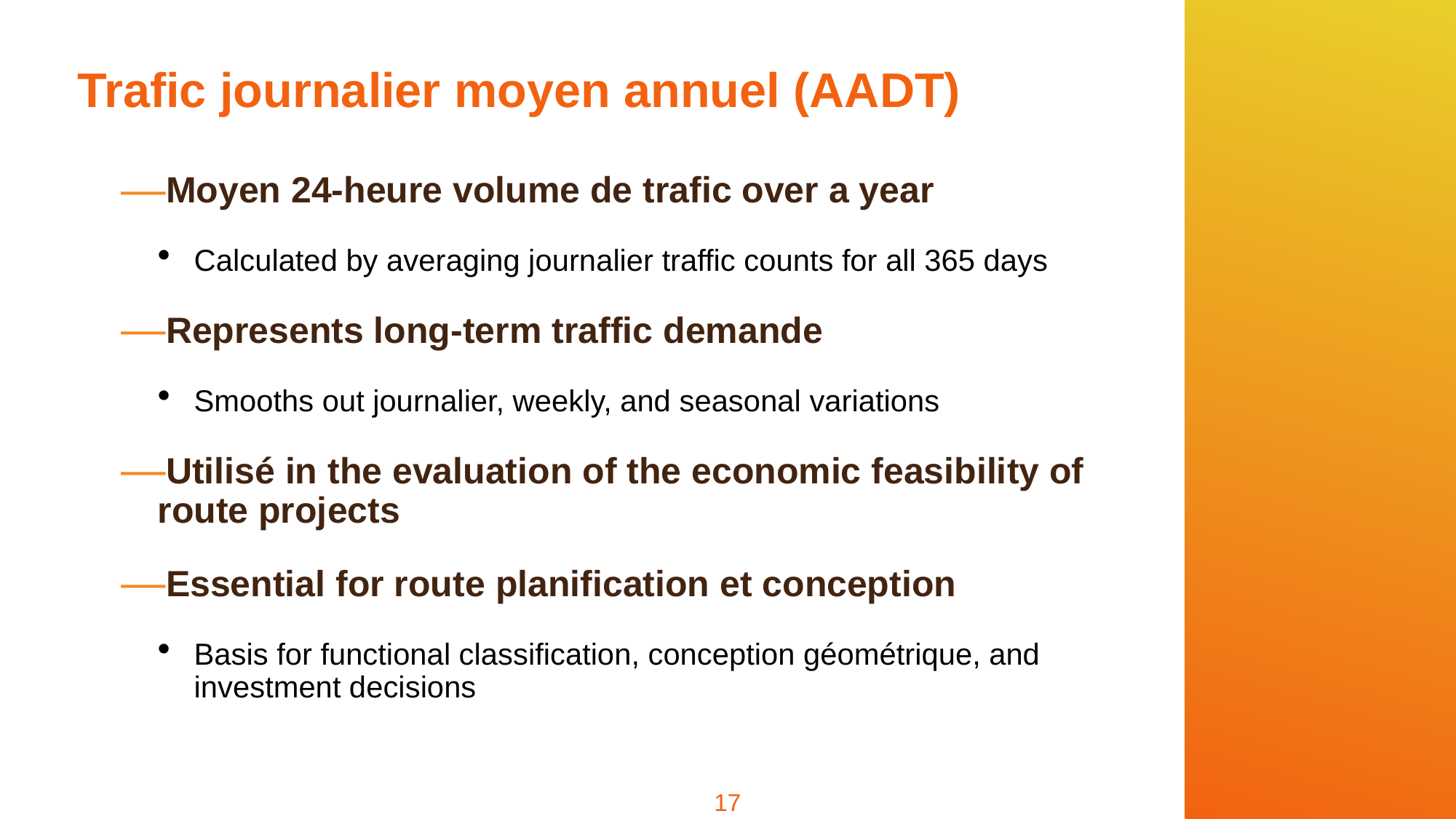

# Trafic journalier moyen annuel (AADT)
Moyen 24-heure volume de trafic over a year
Calculated by averaging journalier traffic counts for all 365 days
Represents long-term traffic demande
Smooths out journalier, weekly, and seasonal variations
Utilisé in the evaluation of the economic feasibility of route projects
Essential for route planification et conception
Basis for functional classification, conception géométrique, and investment decisions